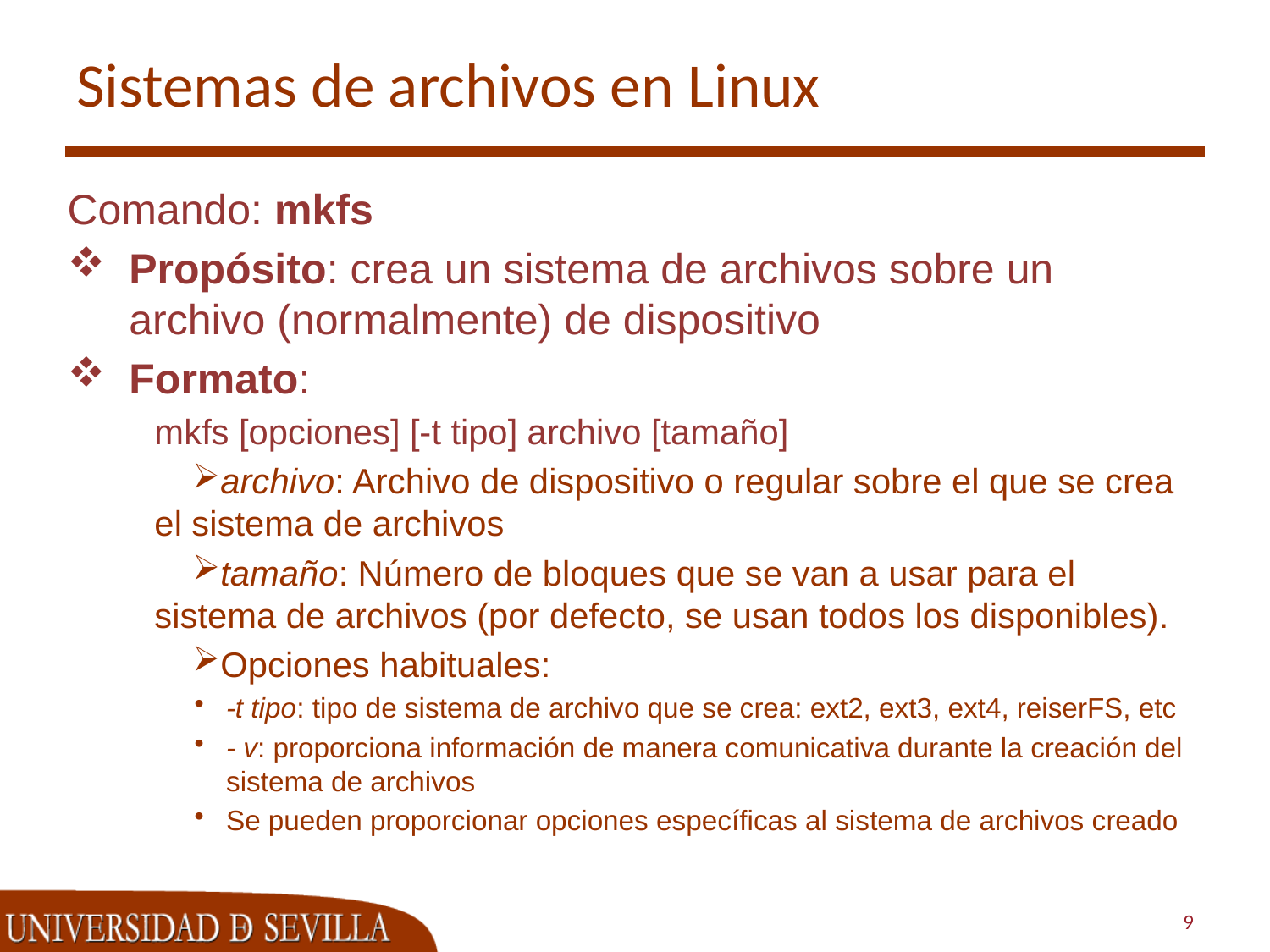

# Sistemas de archivos en Linux
Comando: mkfs
Propósito: crea un sistema de archivos sobre un archivo (normalmente) de dispositivo
Formato:
mkfs [opciones] [-t tipo] archivo [tamaño]
archivo: Archivo de dispositivo o regular sobre el que se crea el sistema de archivos
tamaño: Número de bloques que se van a usar para el sistema de archivos (por defecto, se usan todos los disponibles).
Opciones habituales:
-t tipo: tipo de sistema de archivo que se crea: ext2, ext3, ext4, reiserFS, etc
- v: proporciona información de manera comunicativa durante la creación del sistema de archivos
Se pueden proporcionar opciones específicas al sistema de archivos creado
9